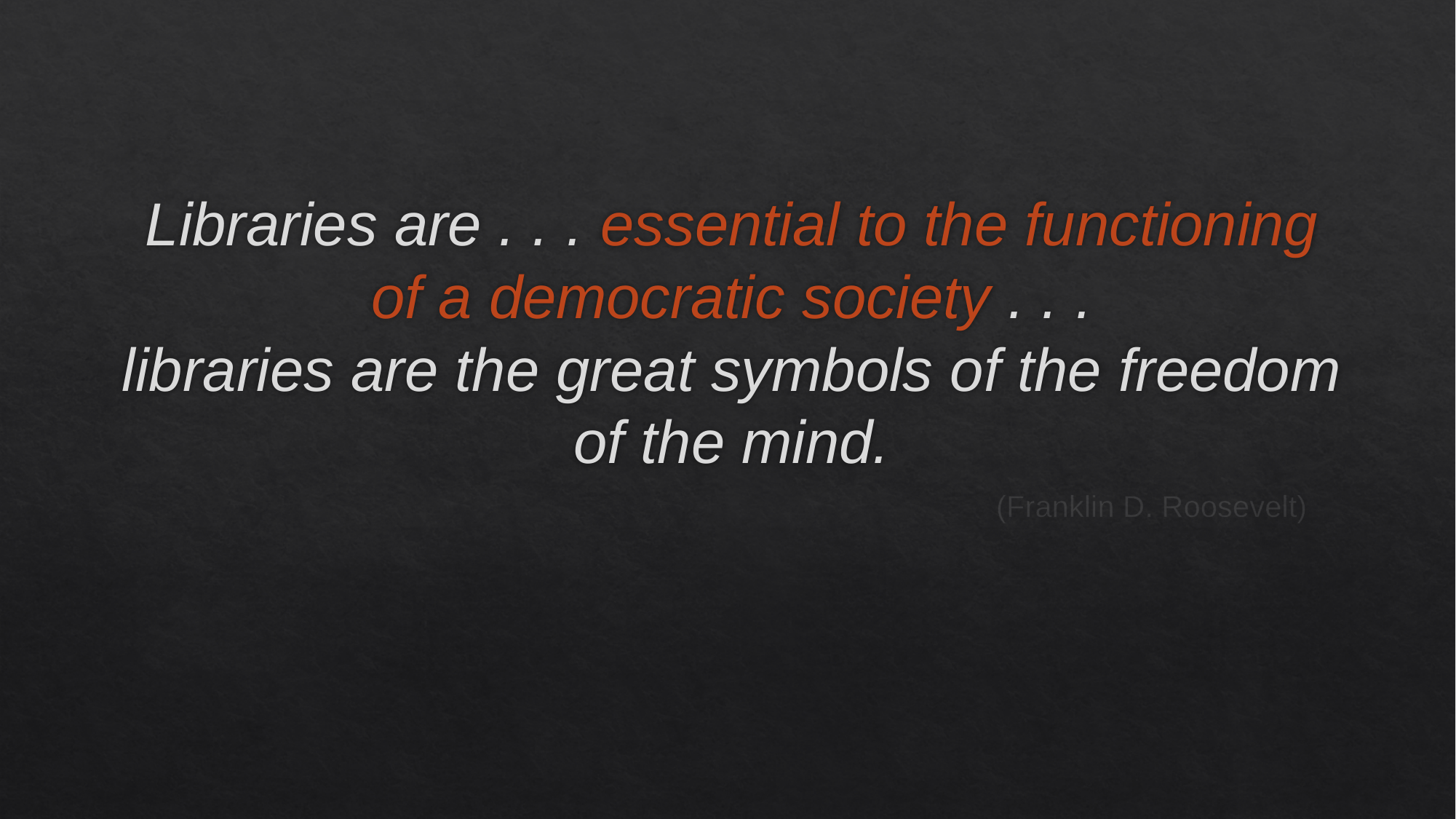

# Libraries are . . . essential to the functioning of a democratic society . . . libraries are the great symbols of the freedom of the mind.
(Franklin D. Roosevelt)